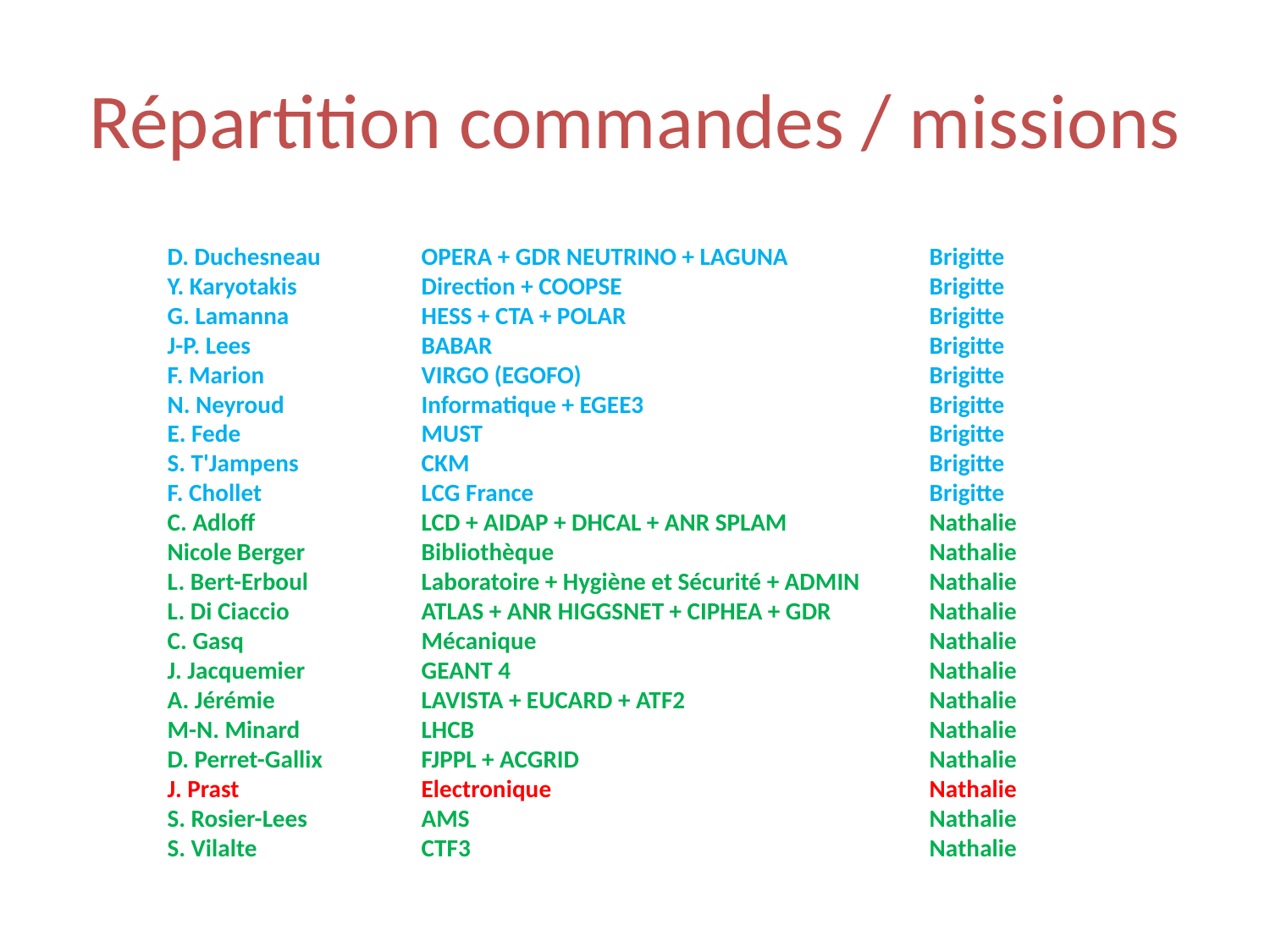

# Répartition commandes / missions

D. Duchesneau	OPERA + GDR NEUTRINO + LAGUNA		Brigitte
Y. Karyotakis	Direction + COOPSE			Brigitte
G. Lamanna		HESS + CTA + POLAR			Brigitte
J-P. Lees		BABAR				Brigitte
F. Marion		VIRGO (EGOFO)			Brigitte
N. Neyroud		Informatique + EGEE3			Brigitte
E. Fede		MUST				Brigitte
S. T'Jampens	CKM				Brigitte
F. Chollet		LCG France				Brigitte
C. Adloff		LCD + AIDAP + DHCAL + ANR SPLAM		Nathalie
Nicole Berger	Bibliothèque			Nathalie
L. Bert-Erboul	Laboratoire + Hygiène et Sécurité + ADMIN	Nathalie
L. Di Ciaccio		ATLAS + ANR HIGGSNET + CIPHEA + GDR	Nathalie
C. Gasq		Mécanique				Nathalie
J. Jacquemier	GEANT 4				Nathalie
A. Jérémie		LAVISTA + EUCARD + ATF2		Nathalie
M-N. Minard	LHCB				Nathalie
D. Perret-Gallix	FJPPL + ACGRID			Nathalie
J. Prast		Electronique			Nathalie
S. Rosier-Lees	AMS				Nathalie
S. Vilalte		CTF3				Nathalie